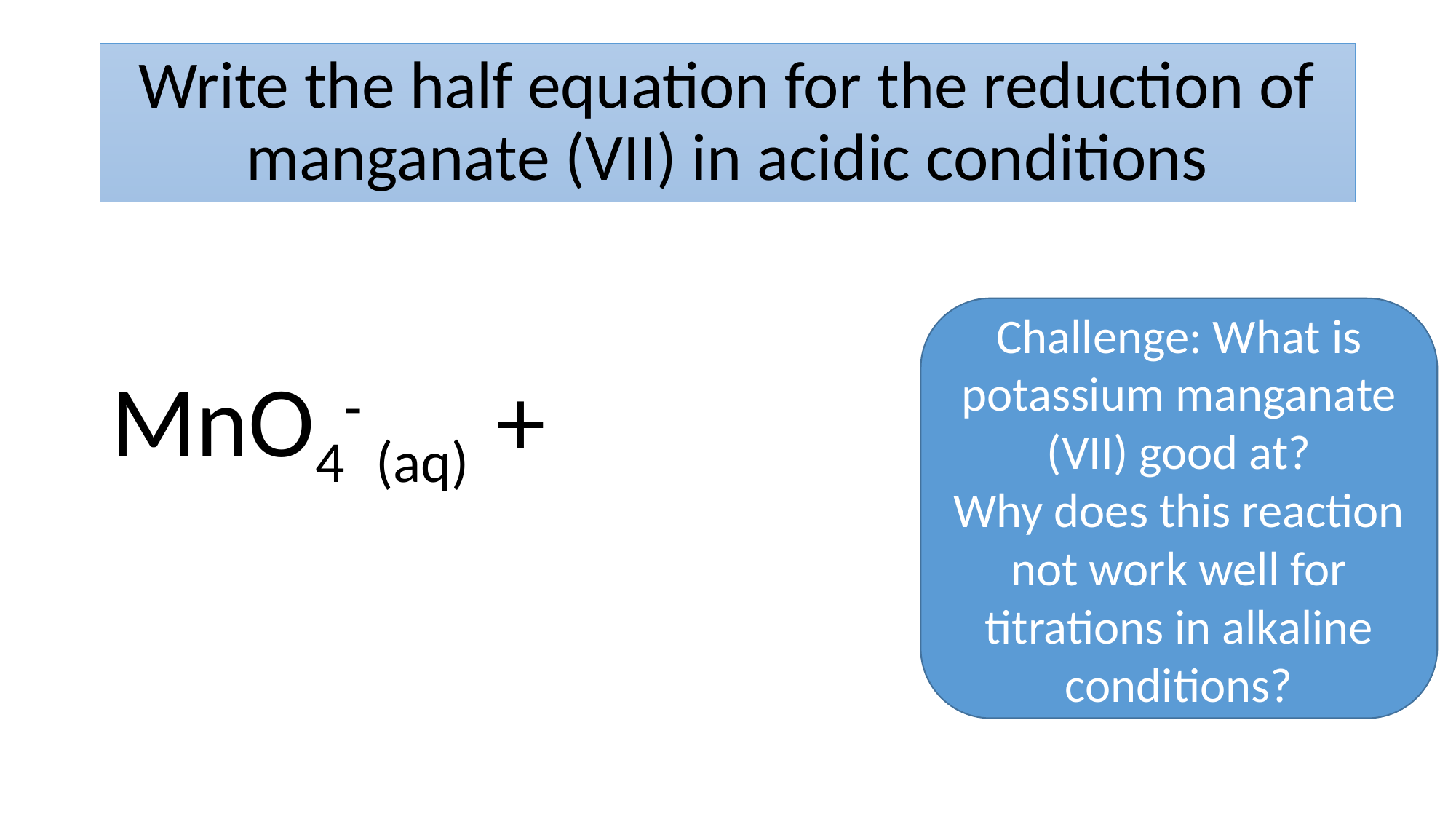

# Write the half equation for the reduction of manganate (VII) in acidic conditions

MnO4- (aq)  +
Challenge: What is potassium manganate (VII) good at?
Why does this reaction not work well for titrations in alkaline conditions?